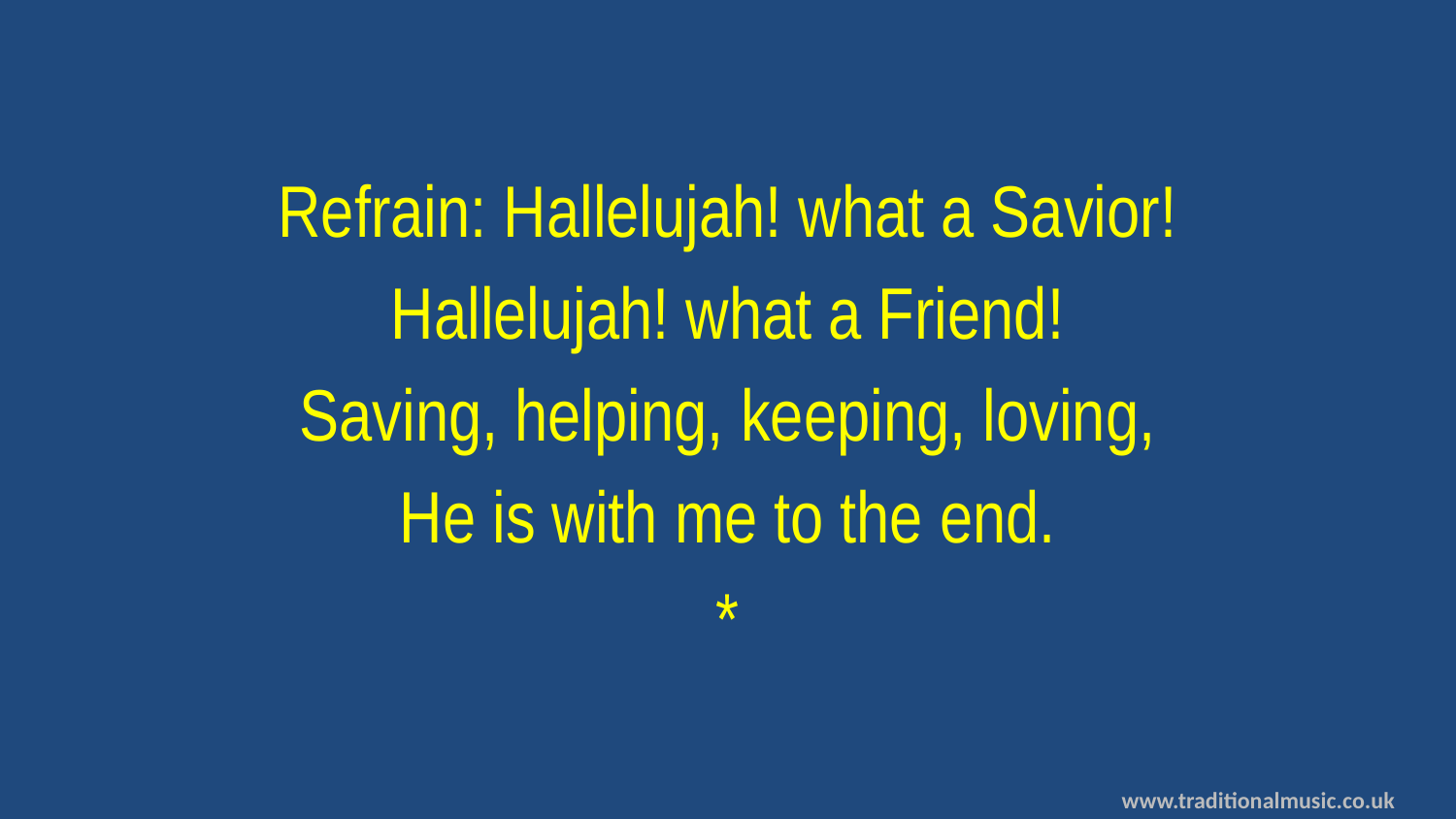

Refrain: Hallelujah! what a Savior!
Hallelujah! what a Friend!
Saving, helping, keeping, loving,
He is with me to the end.
*